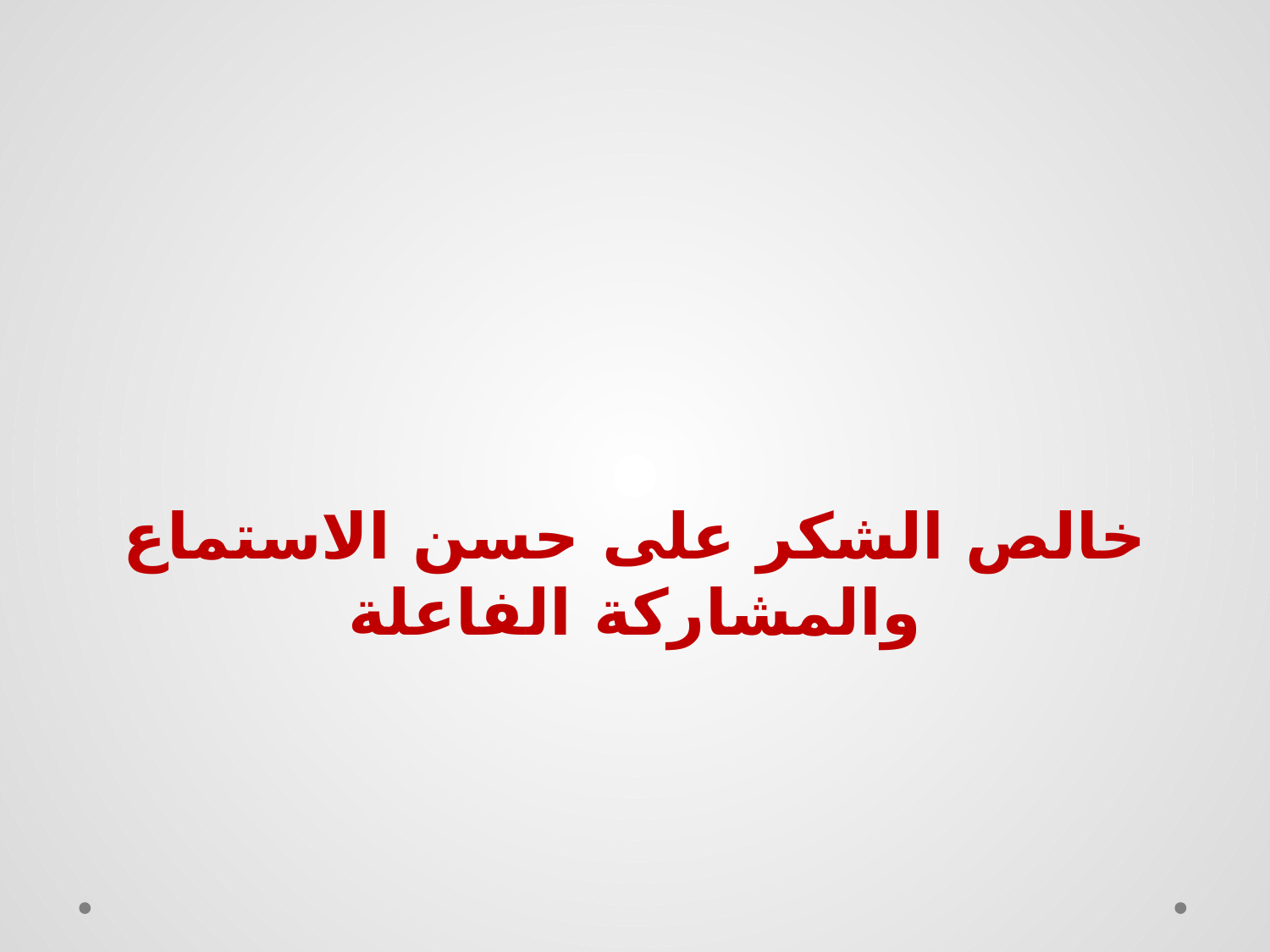

#

خالص الشكر على حسن الاستماع والمشاركة الفاعلة